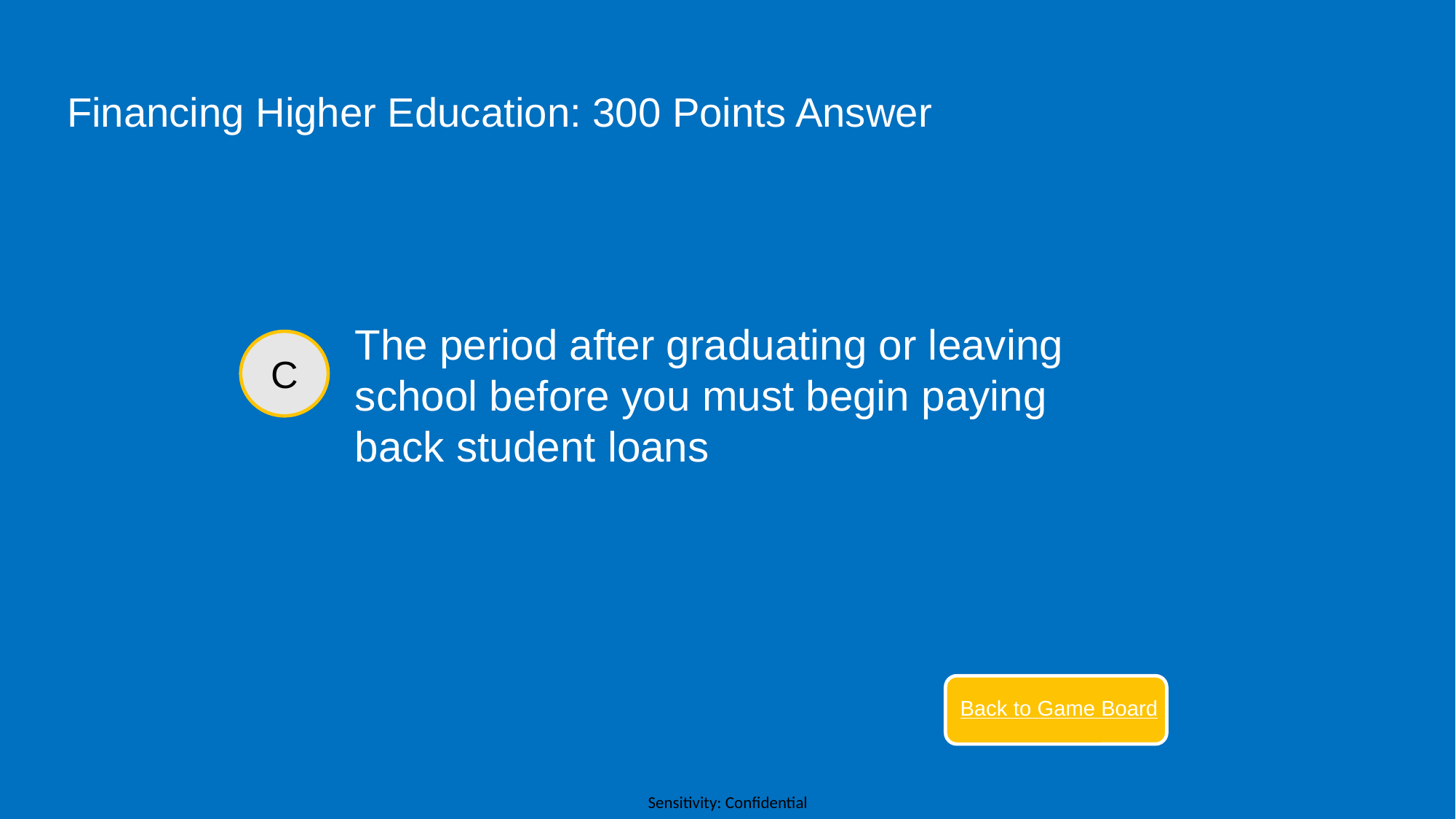

Financing Higher Education: 300 Points Answer

The period after graduating or leaving school before you must begin paying back student loans
C

Back to Game Board